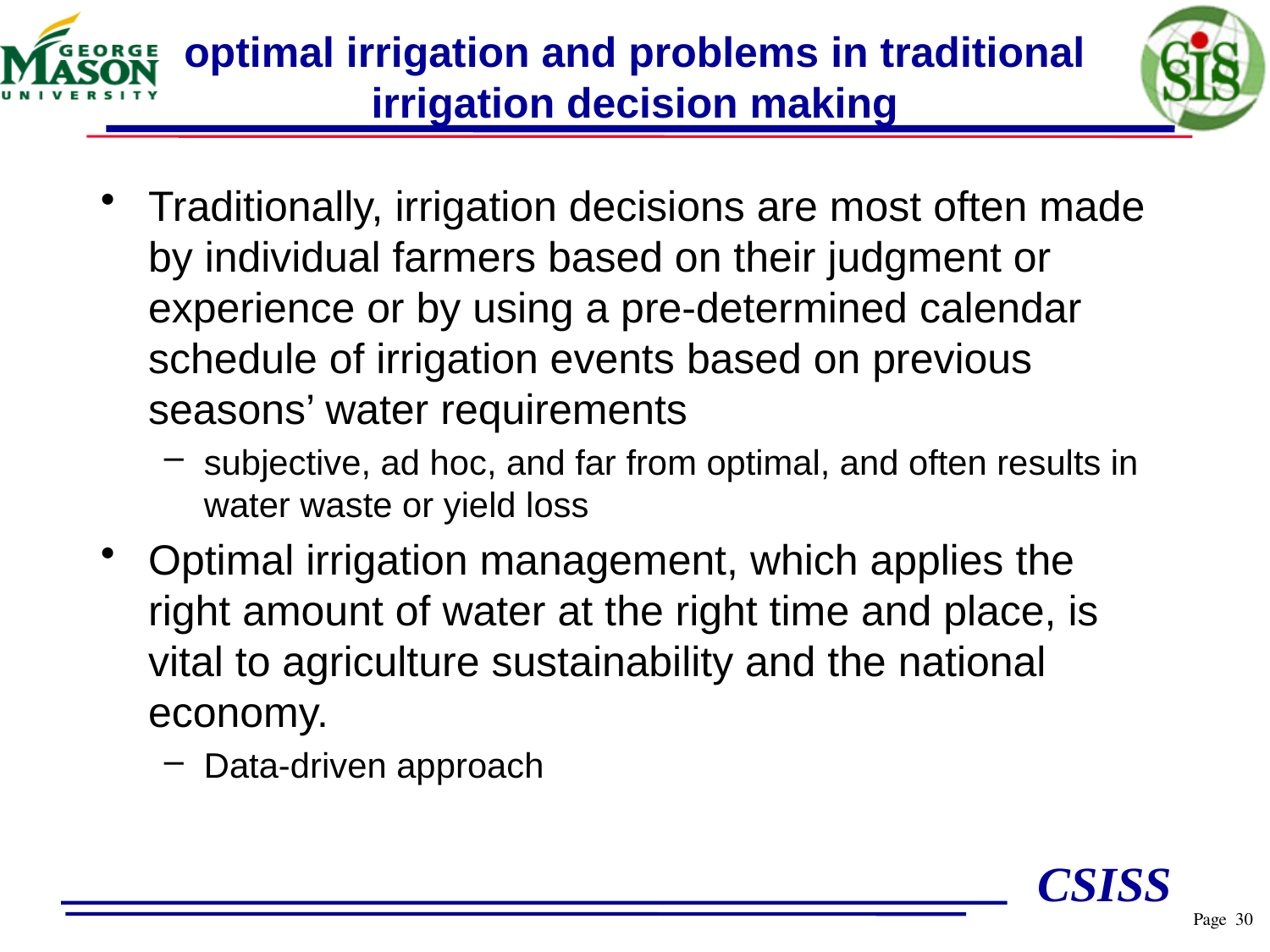

# optimal irrigation and problems in traditional irrigation decision making
Traditionally, irrigation decisions are most often made by individual farmers based on their judgment or experience or by using a pre-determined calendar schedule of irrigation events based on previous seasons’ water requirements
subjective, ad hoc, and far from optimal, and often results in water waste or yield loss
Optimal irrigation management, which applies the right amount of water at the right time and place, is vital to agriculture sustainability and the national economy.
Data-driven approach